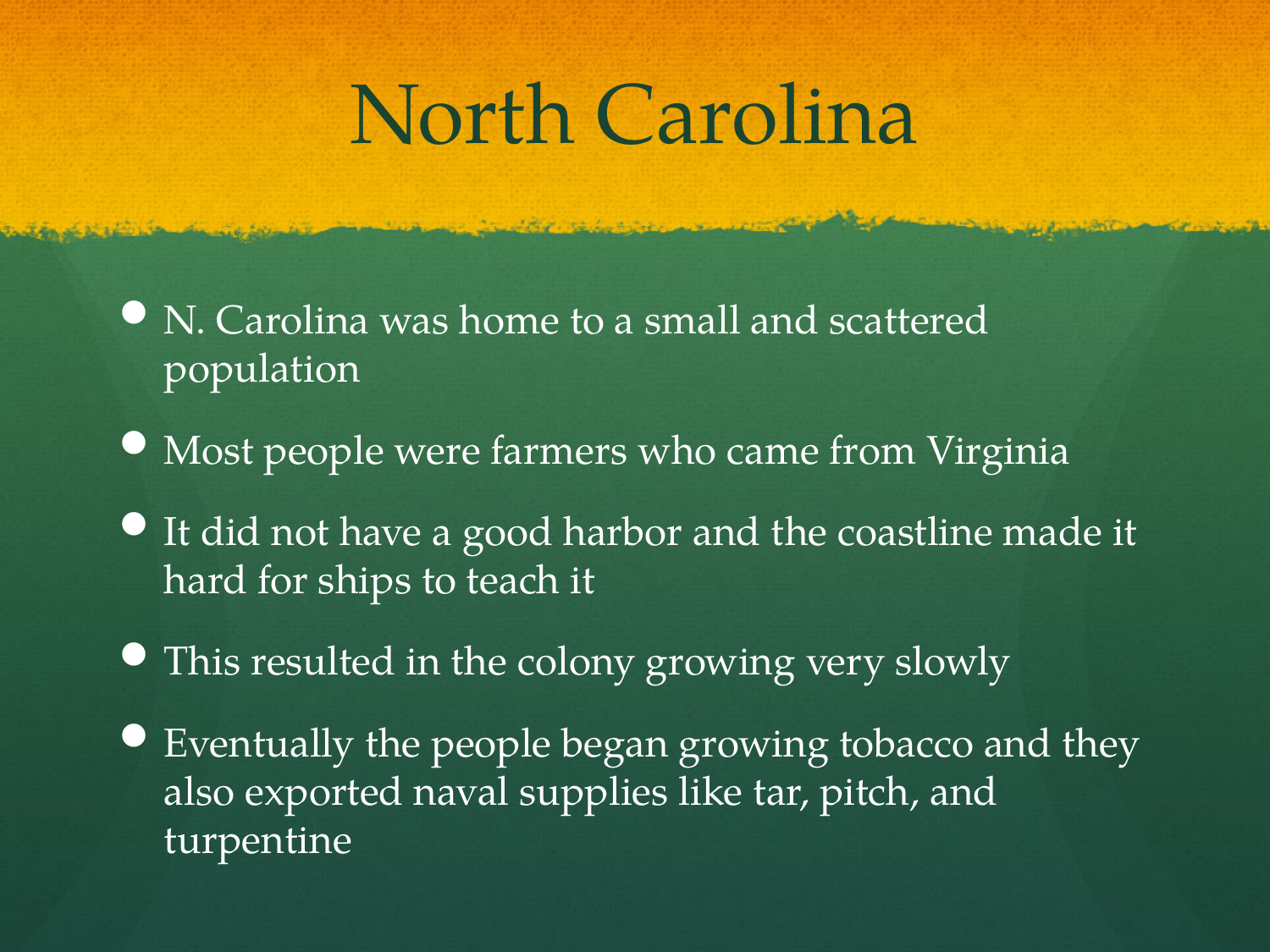

# North Carolina
N. Carolina was home to a small and scattered population
Most people were farmers who came from Virginia
It did not have a good harbor and the coastline made it hard for ships to teach it
This resulted in the colony growing very slowly
Eventually the people began growing tobacco and they also exported naval supplies like tar, pitch, and turpentine